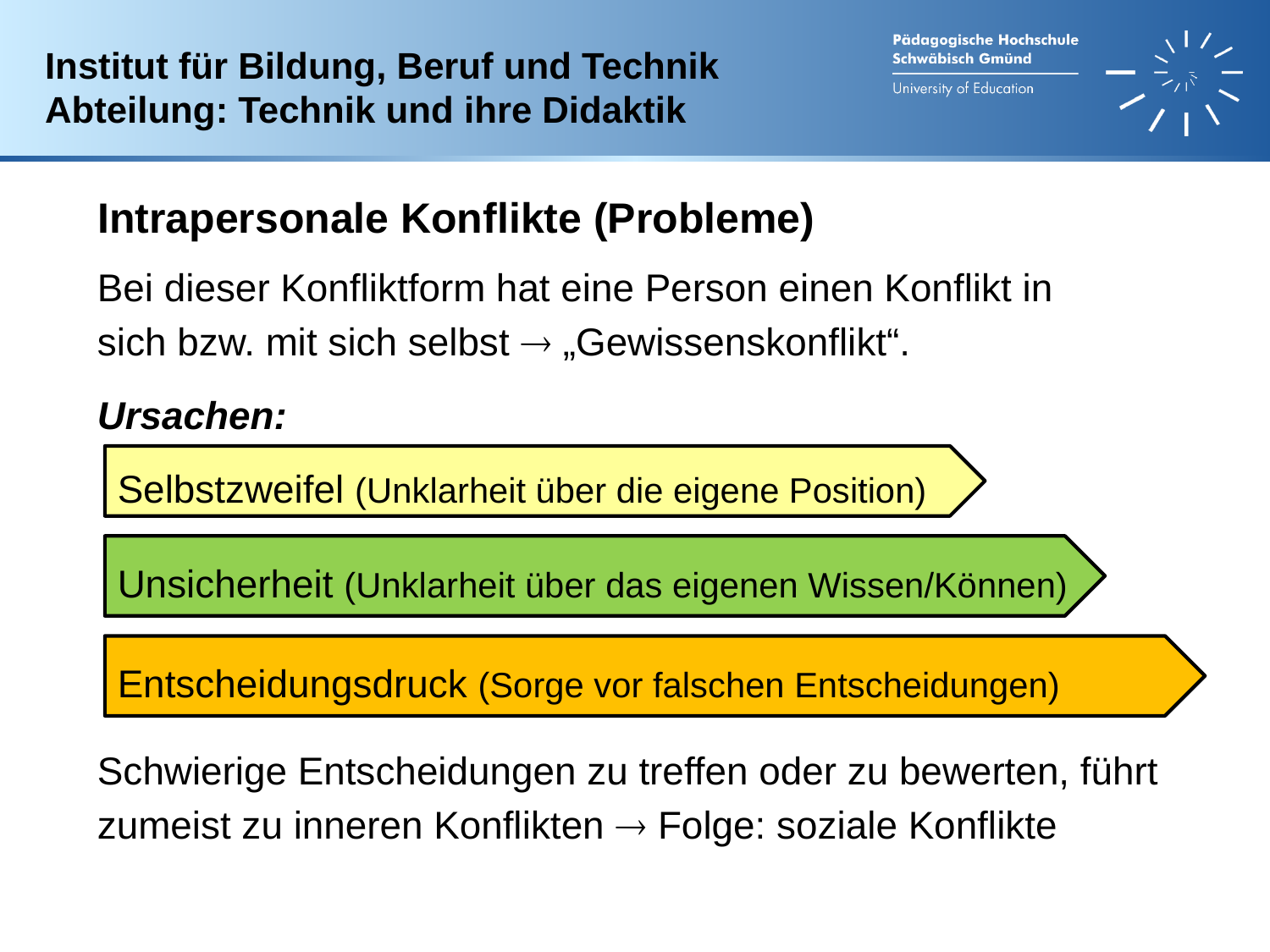

Institut für Bildung, Beruf und Technik
Abteilung: Technik und ihre Didaktik
Intrapersonale Konflikte (Probleme)
Bei dieser Konfliktform hat eine Person einen Konflikt in
sich bzw. mit sich selbst → „Gewissenskonflikt“.

Ursachen:

Schwierige Entscheidungen zu treffen oder zu bewerten, führt
zumeist zu inneren Konflikten → Folge: soziale KonflikteK

Selbstzweifel (Unklarheit über die eigene Position)

Unsicherheit (Unklarheit über das eigenen Wissen/Können)

Entscheidungsdruck (Sorge vor falschen Entscheidungen)